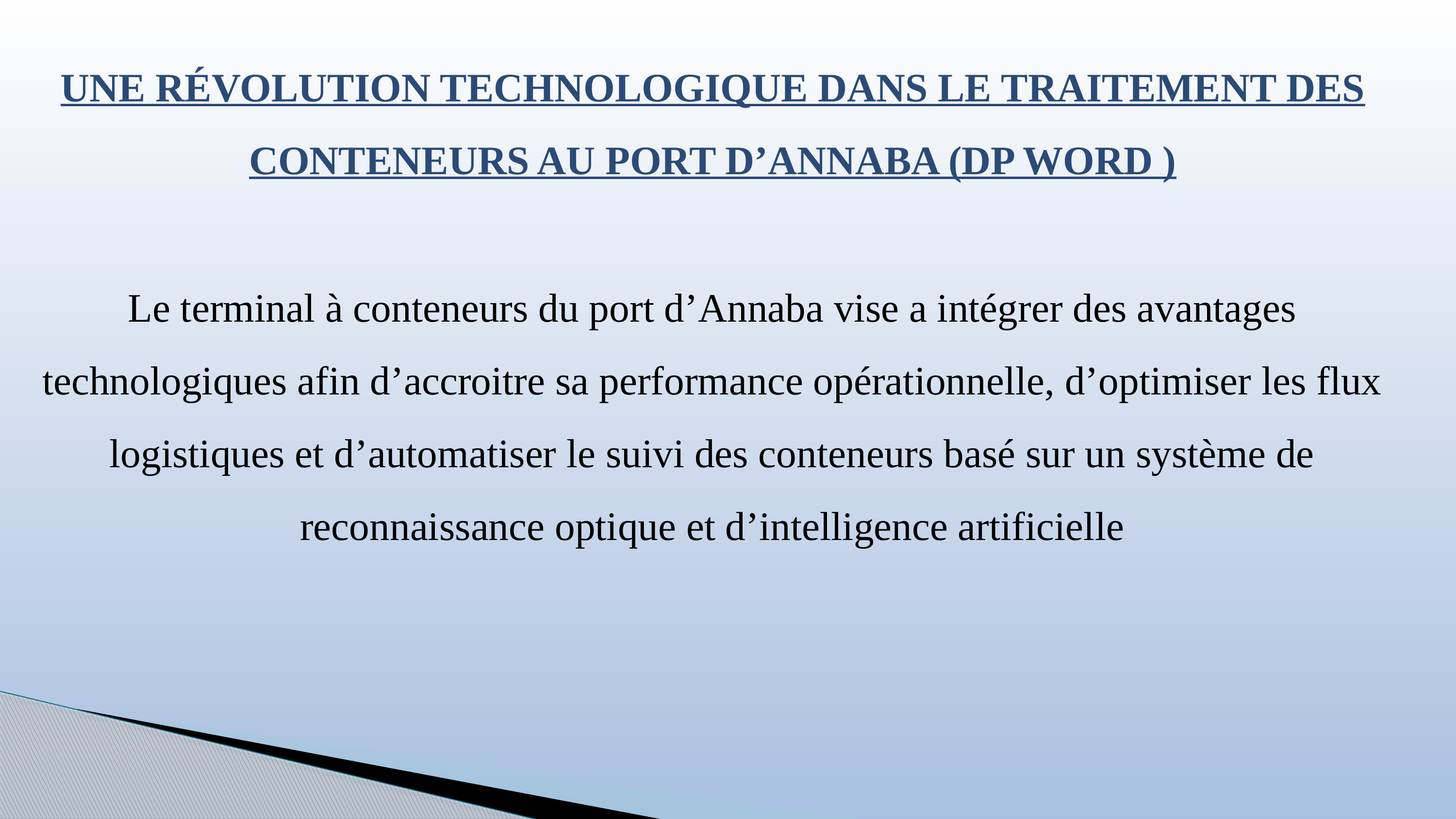

UNE RÉVOLUTION TECHNOLOGIQUE DANS LE TRAITEMENT DES CONTENEURS AU PORT D’ANNABA (DP WORD )

Le terminal à conteneurs du port d’Annaba vise a intégrer des avantages technologiques afin d’accroitre sa performance opérationnelle, d’optimiser les flux logistiques et d’automatiser le suivi des conteneurs basé sur un système de reconnaissance optique et d’intelligence artificielle